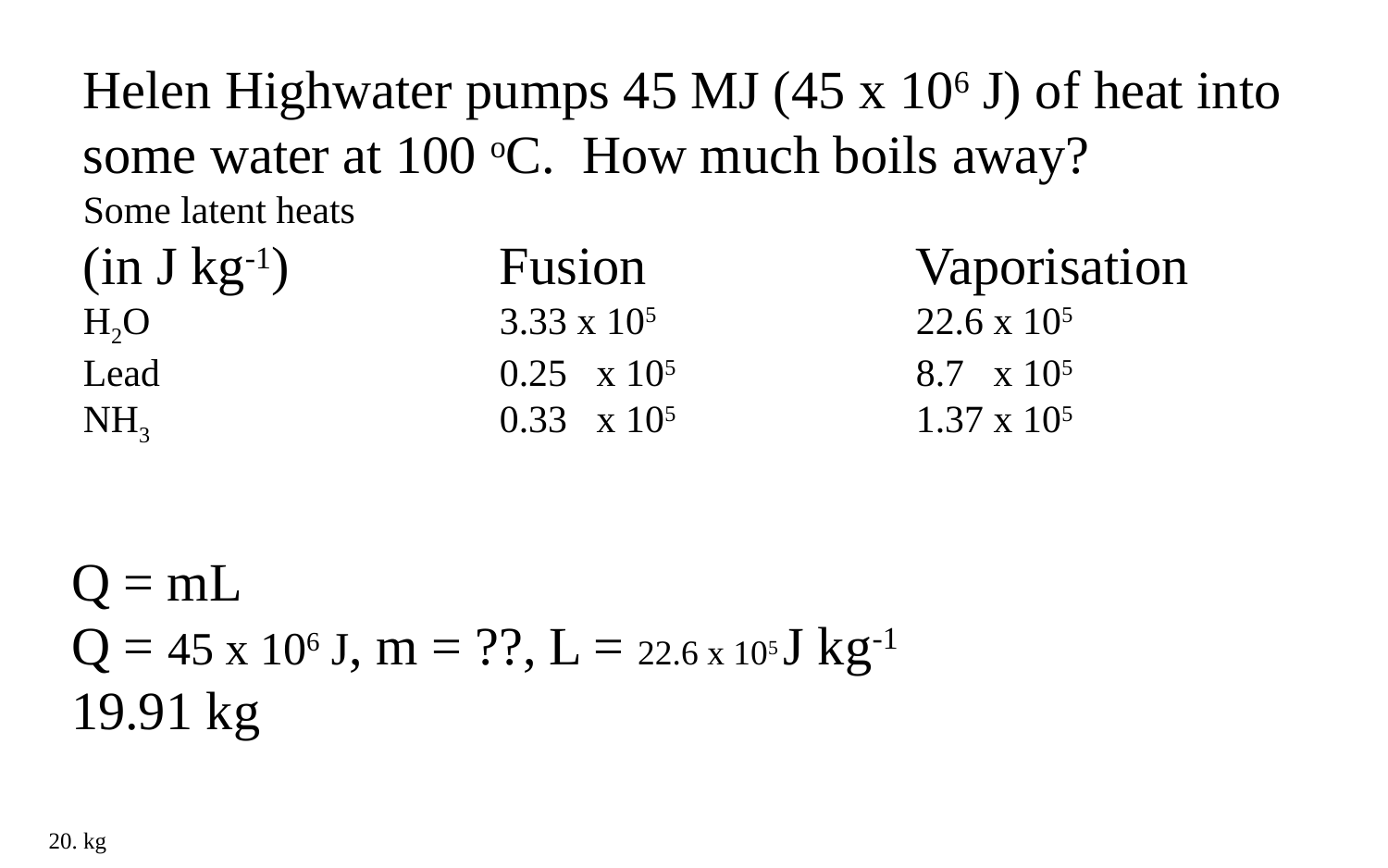

Helen Highwater pumps 45 MJ (45 x 106 J) of heat into some water at 100 oC.  How much boils away?
Some latent heats
(in J kg-1)		Fusion		Vaporisation
H2O 			3.33 x 105		22.6 x 105
Lead 			0.25   x 105		8.7   x 105
NH3			0.33   x 105		1.37 x 105
Q = mL
Q = 45 x 106 J, m = ??, L = 22.6 x 105 J kg-1
19.91 kg
20. kg